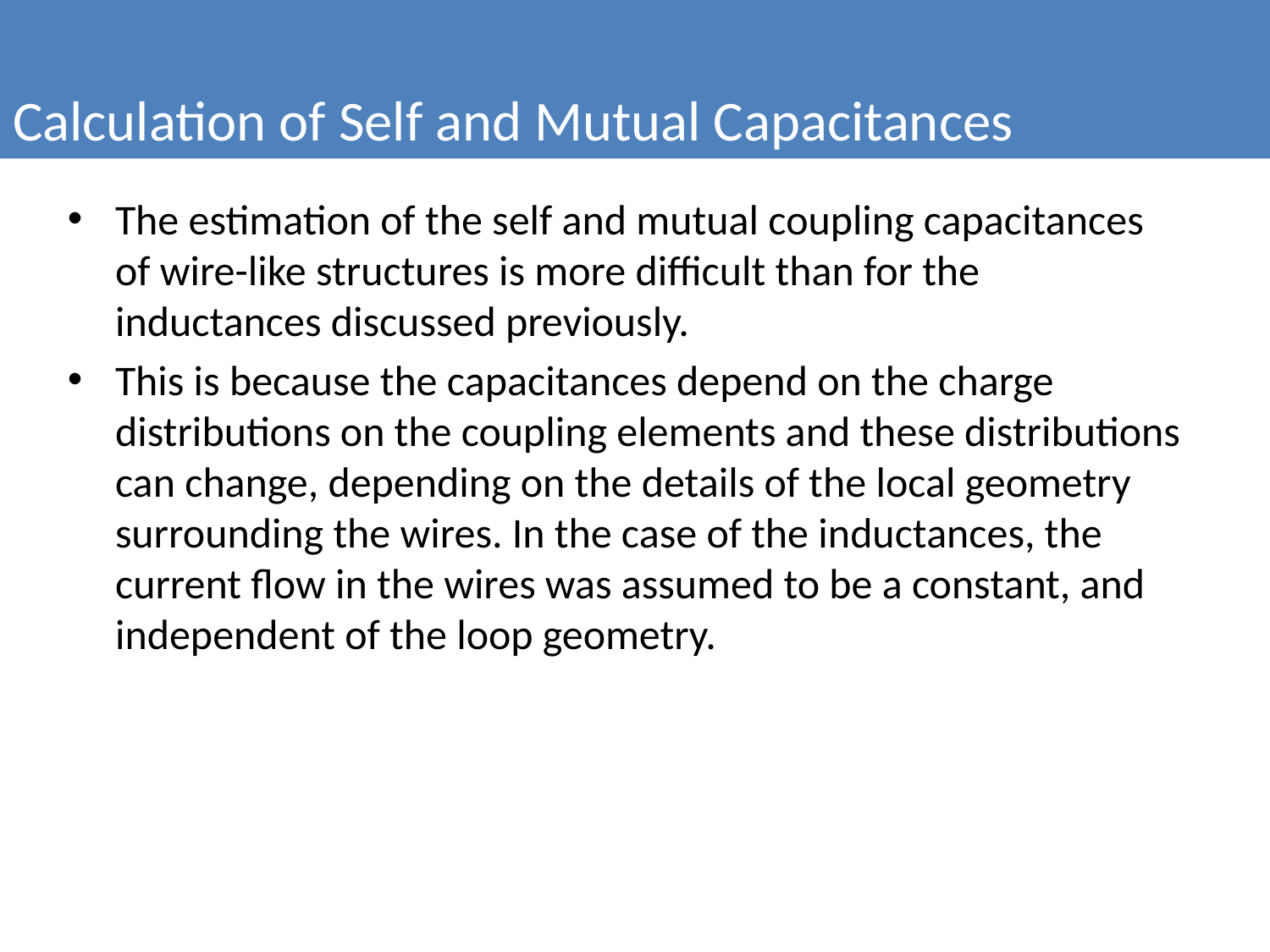

Calculation of Self and Mutual Capacitances

The estimation of the self and mutual coupling capacitances of wire-like structures is more difficult than for the inductances discussed previously.
This is because the capacitances depend on the charge distributions on the coupling elements and these distributions can change, depending on the details of the local geometry surrounding the wires. In the case of the inductances, the current flow in the wires was assumed to be a constant, and independent of the loop geometry.